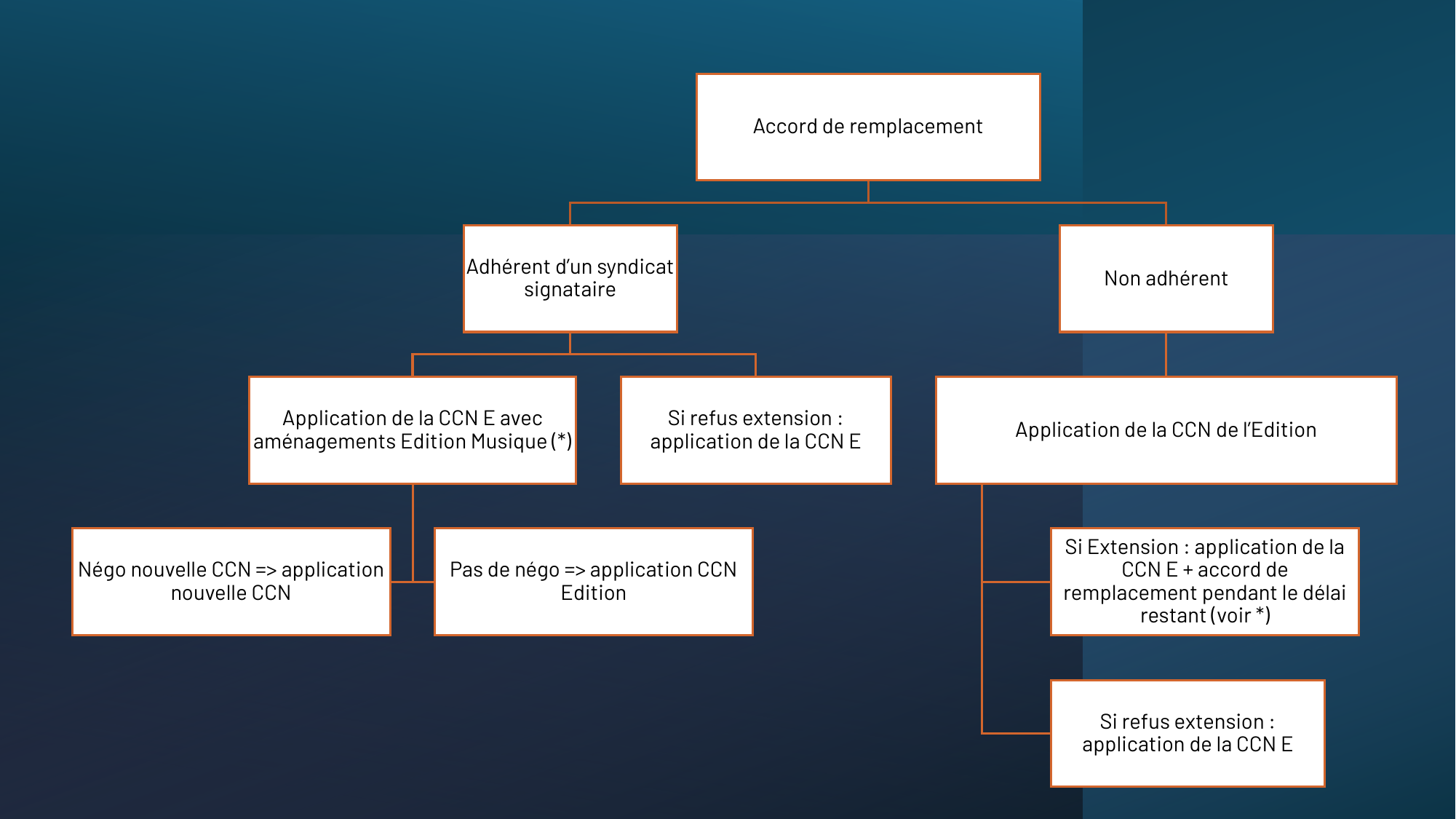

Accord de remplacement
Adhérent d’un syndicat signataire
Application de la CCN E avec aménagements Edition Musique (*)
Négo nouvelle CCN => application nouvelle CCN
Pas de négo => application CCN Edition
Si refus extension : application de la CCN E
Non adhérent
Application de la CCN de l’Edition
Si Extension : application de la CCN E + accord de remplacement pendant le délai restant (voir *)
Si refus extension : application de la CCN E